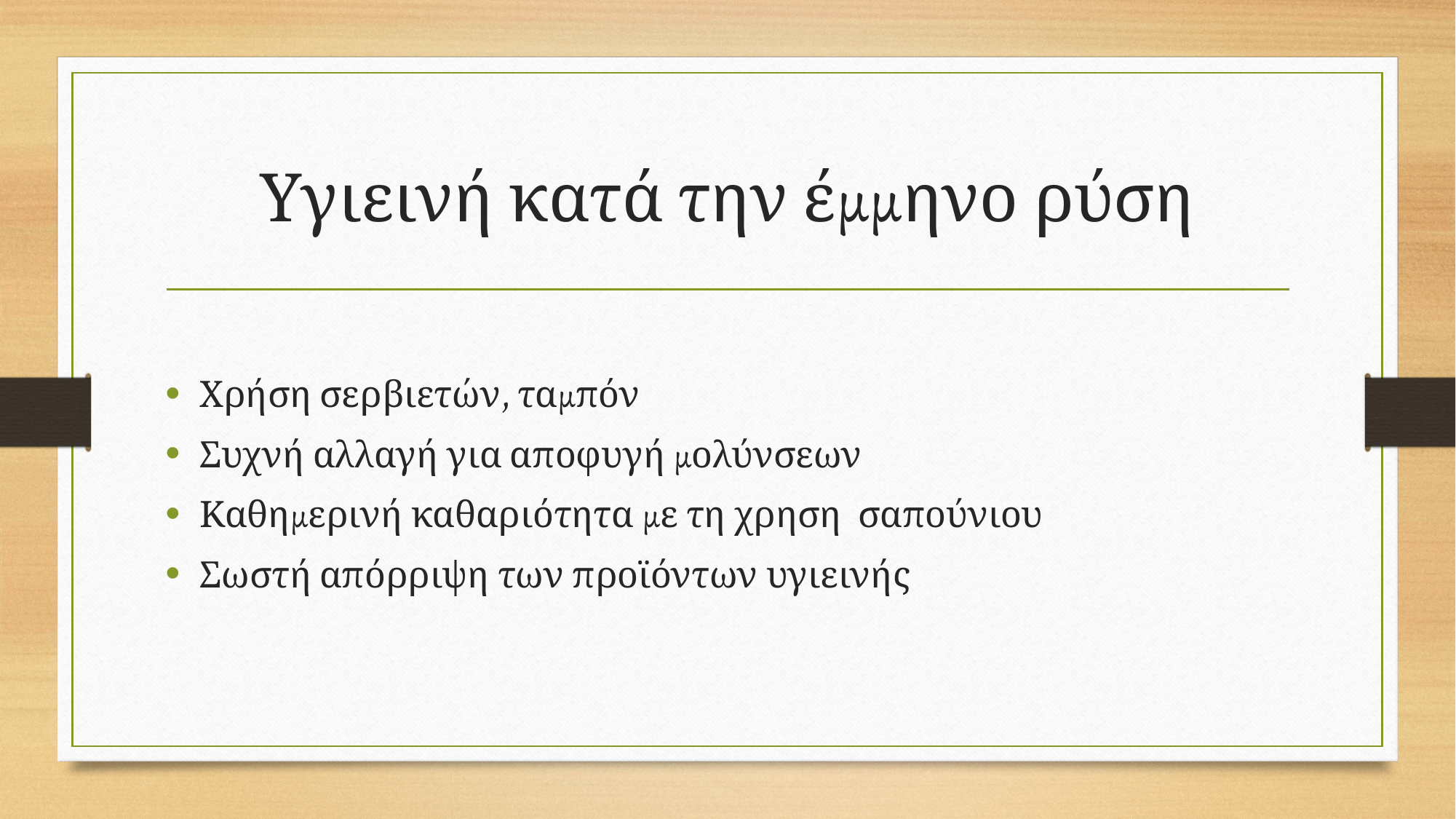

# Υγιεινή κατά την έμμηνο ρύση

Χρήση σερβιετών, ταμπόν
Συχνή αλλαγή για αποφυγή μολύνσεων
Καθημερινή καθαριότητα με τη χρηση  σαπούνιου
Σωστή απόρριψη των προϊόντων υγιεινής